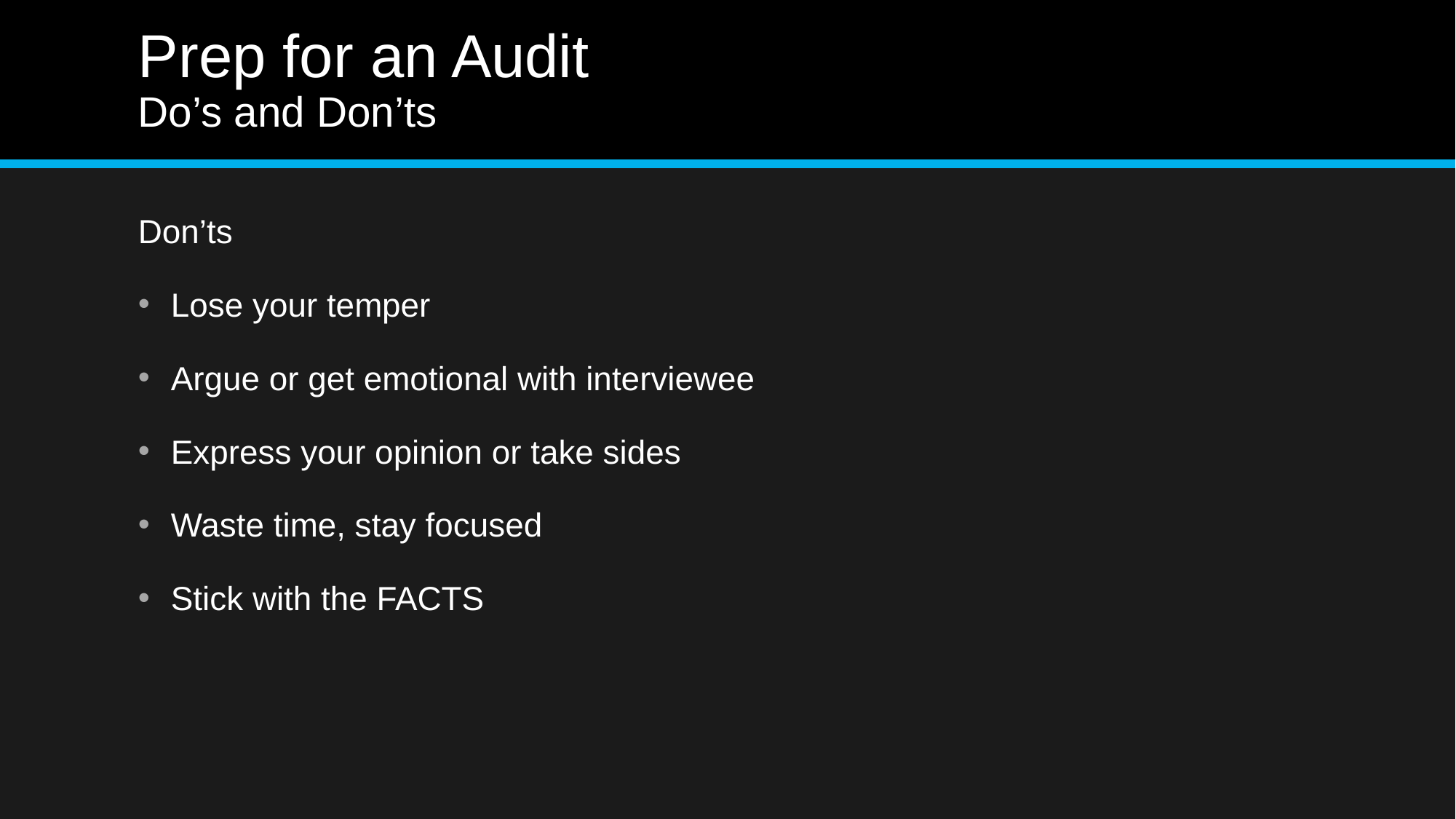

# Prep for an Audit Do’s and Don’ts
Don’ts
Lose your temper
Argue or get emotional with interviewee
Express your opinion or take sides
Waste time, stay focused
Stick with the FACTS